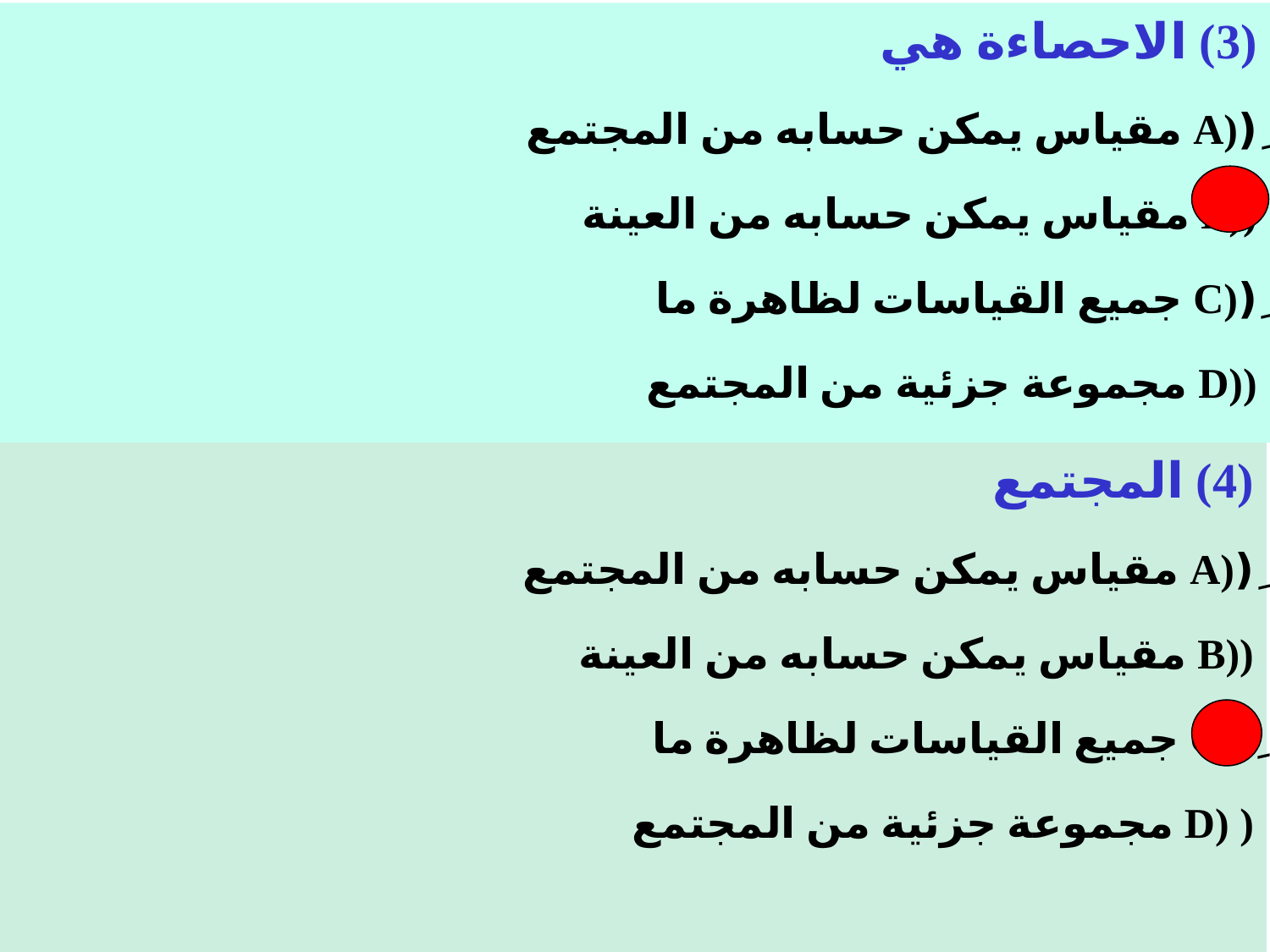

(3) الاحصاءة هي
(ِ(A مقياس يمكن حسابه من المجتمع
((B مقياس يمكن حسابه من العينة
(ِ(C جميع القياسات لظاهرة ما
((D مجموعة جزئية من المجتمع

(4) المجتمع
(ِ(A مقياس يمكن حسابه من المجتمع
((B مقياس يمكن حسابه من العينة
(ِ(C جميع القياسات لظاهرة ما
( (D مجموعة جزئية من المجتمع